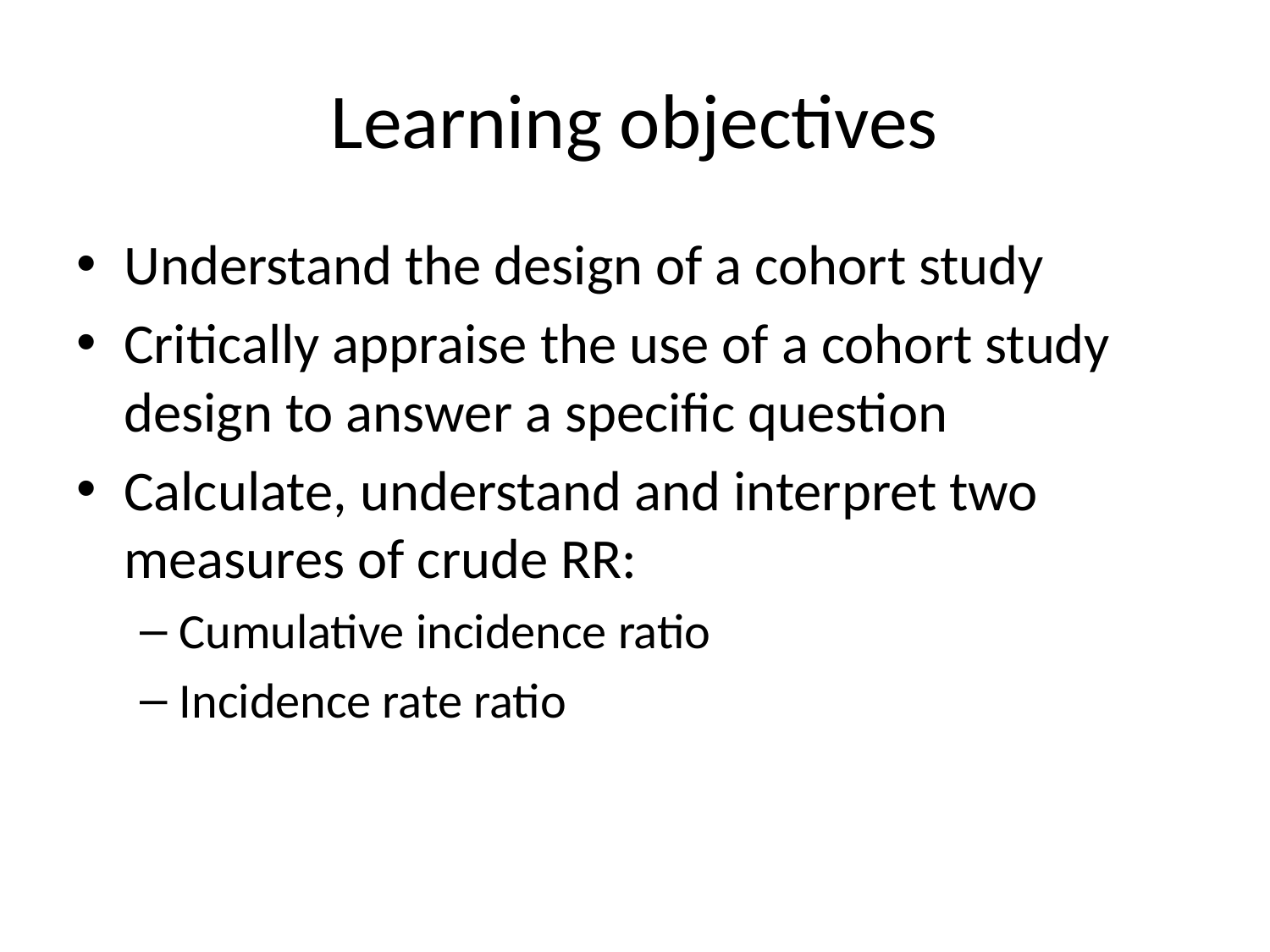

# Learning objectives
Understand the design of a cohort study
Critically appraise the use of a cohort study design to answer a specific question
Calculate, understand and interpret two measures of crude RR:
Cumulative incidence ratio
Incidence rate ratio